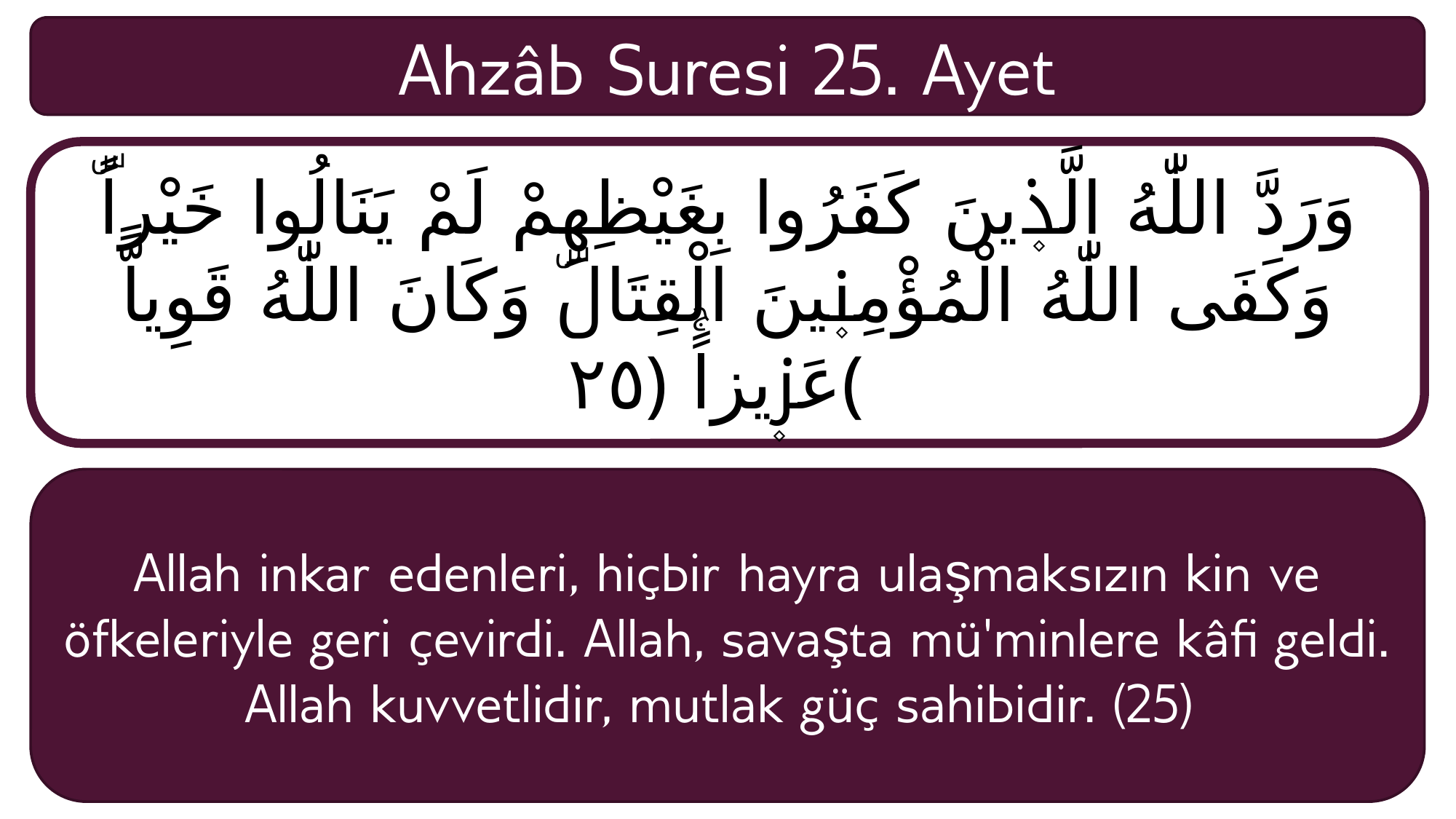

Ahzâb Suresi 25. Ayet
وَرَدَّ اللّٰهُ الَّذ۪ينَ كَفَرُوا بِغَيْظِهِمْ لَمْ يَنَالُوا خَيْراًۜ وَكَفَى اللّٰهُ الْمُؤْمِن۪ينَ الْقِتَالَۜ وَكَانَ اللّٰهُ قَوِياًّ عَز۪يزاًۚ ﴿٢٥﴾
Allah inkar edenleri, hiçbir hayra ulaşmaksızın kin ve öfkeleriyle geri çevirdi. Allah, savaşta mü'minlere kâfi geldi. Allah kuvvetlidir, mutlak güç sahibidir. (25)